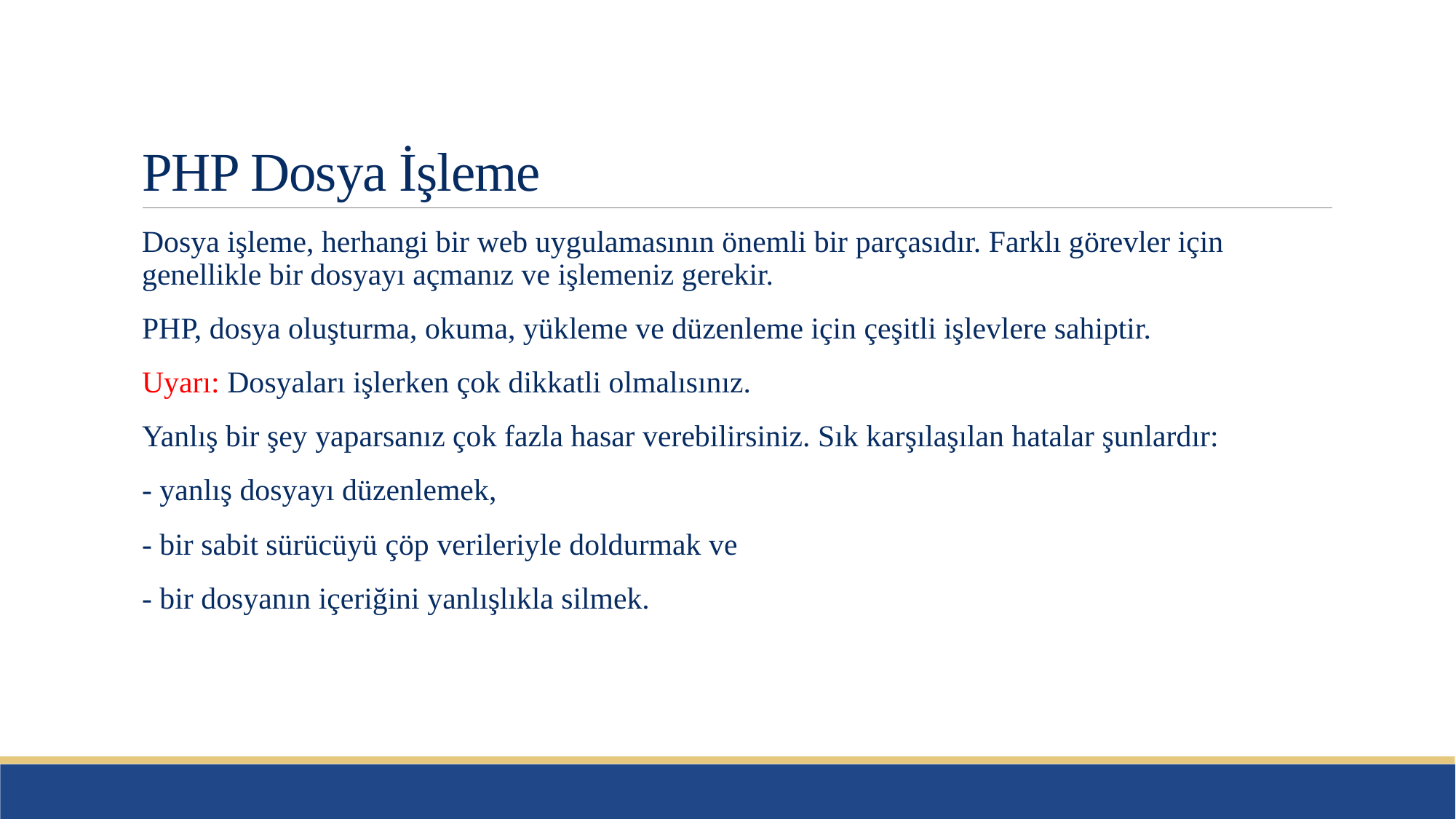

# PHP Dosya İşleme
Dosya işleme, herhangi bir web uygulamasının önemli bir parçasıdır. Farklı görevler için genellikle bir dosyayı açmanız ve işlemeniz gerekir.
PHP, dosya oluşturma, okuma, yükleme ve düzenleme için çeşitli işlevlere sahiptir.
Uyarı: Dosyaları işlerken çok dikkatli olmalısınız.
Yanlış bir şey yaparsanız çok fazla hasar verebilirsiniz. Sık karşılaşılan hatalar şunlardır:
- yanlış dosyayı düzenlemek,
- bir sabit sürücüyü çöp verileriyle doldurmak ve
- bir dosyanın içeriğini yanlışlıkla silmek.